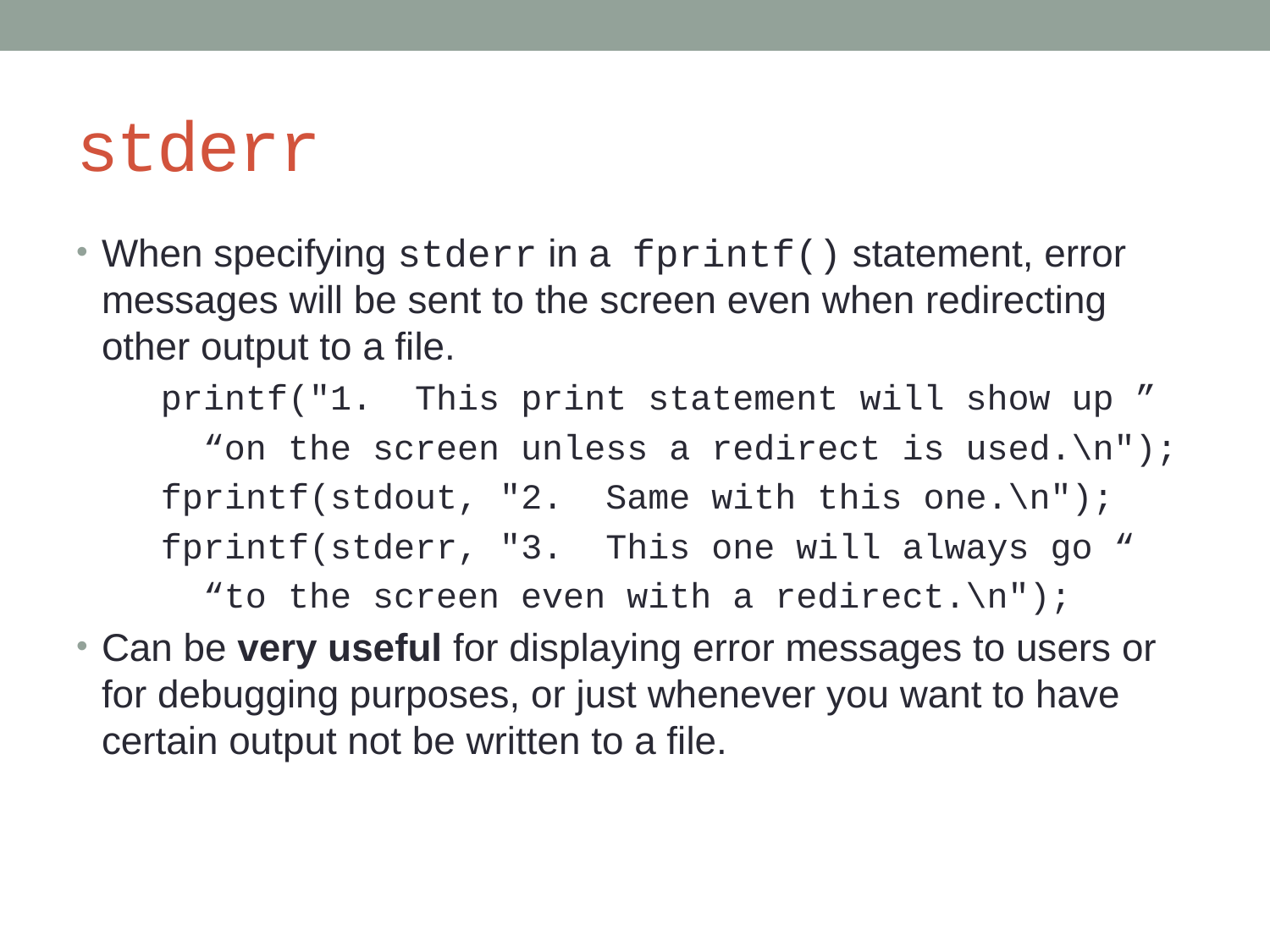

# stderr
When specifying stderr in a  fprintf() statement, error messages will be sent to the screen even when redirecting other output to a file.
    printf("1.  This print statement will show up ”
      “on the screen unless a redirect is used.\n");
    fprintf(stdout, "2.  Same with this one.\n");
    fprintf(stderr, "3.  This one will always go “
      “to the screen even with a redirect.\n");
Can be very useful for displaying error messages to users or for debugging purposes, or just whenever you want to have certain output not be written to a file.